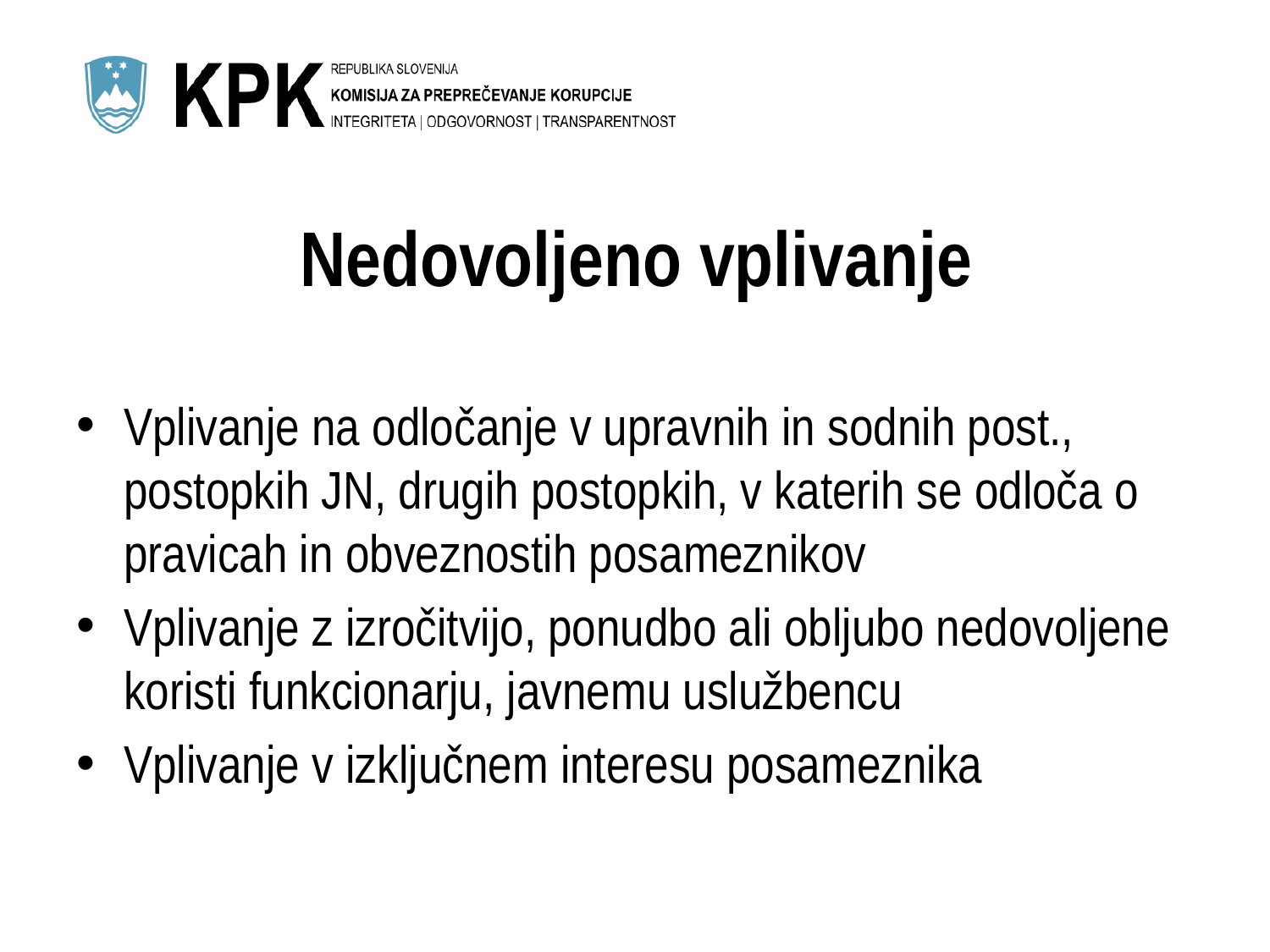

# Nedovoljeno vplivanje
Vplivanje na odločanje v upravnih in sodnih post., postopkih JN, drugih postopkih, v katerih se odloča o pravicah in obveznostih posameznikov
Vplivanje z izročitvijo, ponudbo ali obljubo nedovoljene koristi funkcionarju, javnemu uslužbencu
Vplivanje v izključnem interesu posameznika